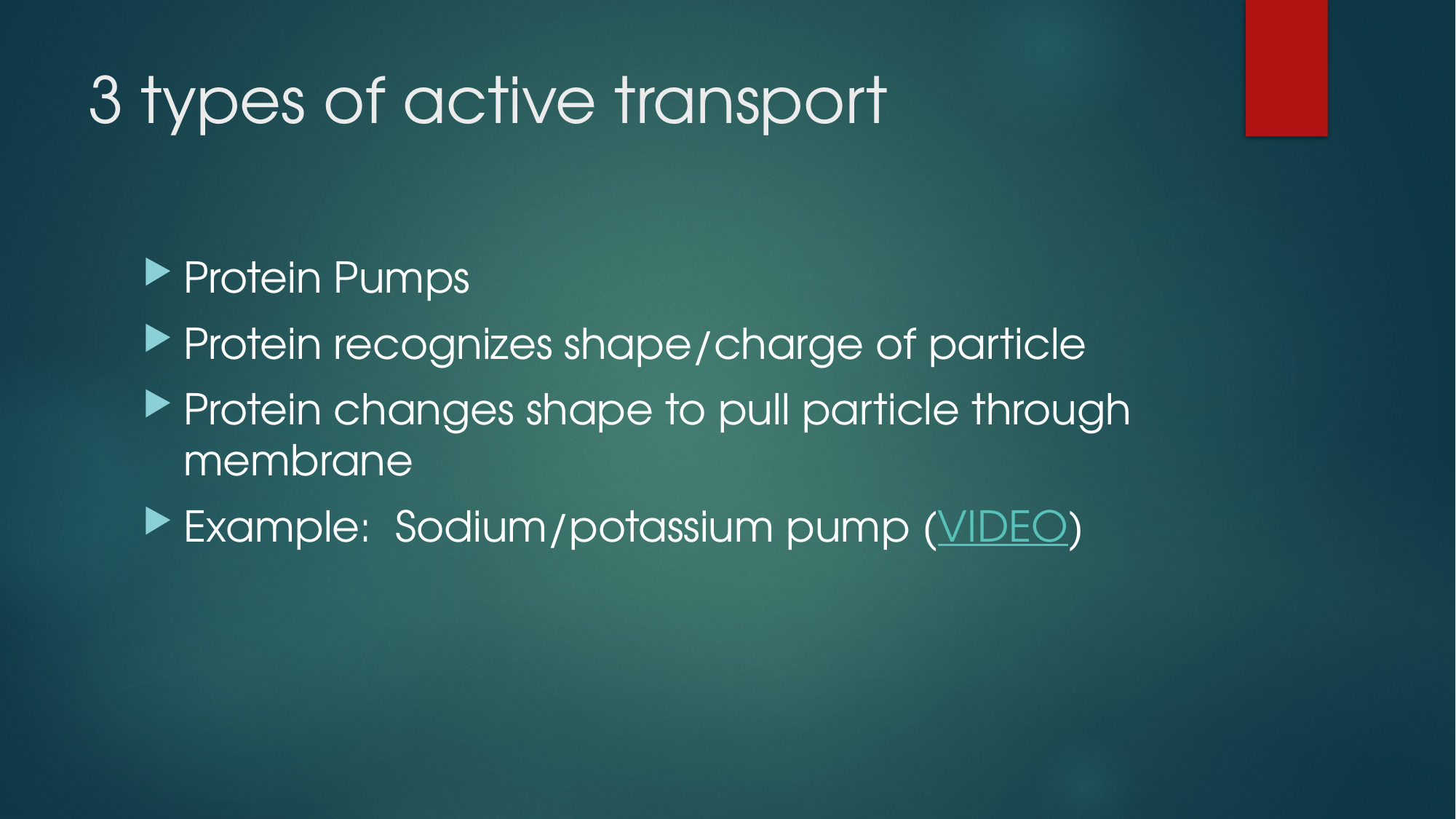

# 3 types of active transport

Protein Pumps
Protein recognizes shape/charge of particle
Protein changes shape to pull particle through membrane
Example:  Sodium/potassium pump (VIDEO)